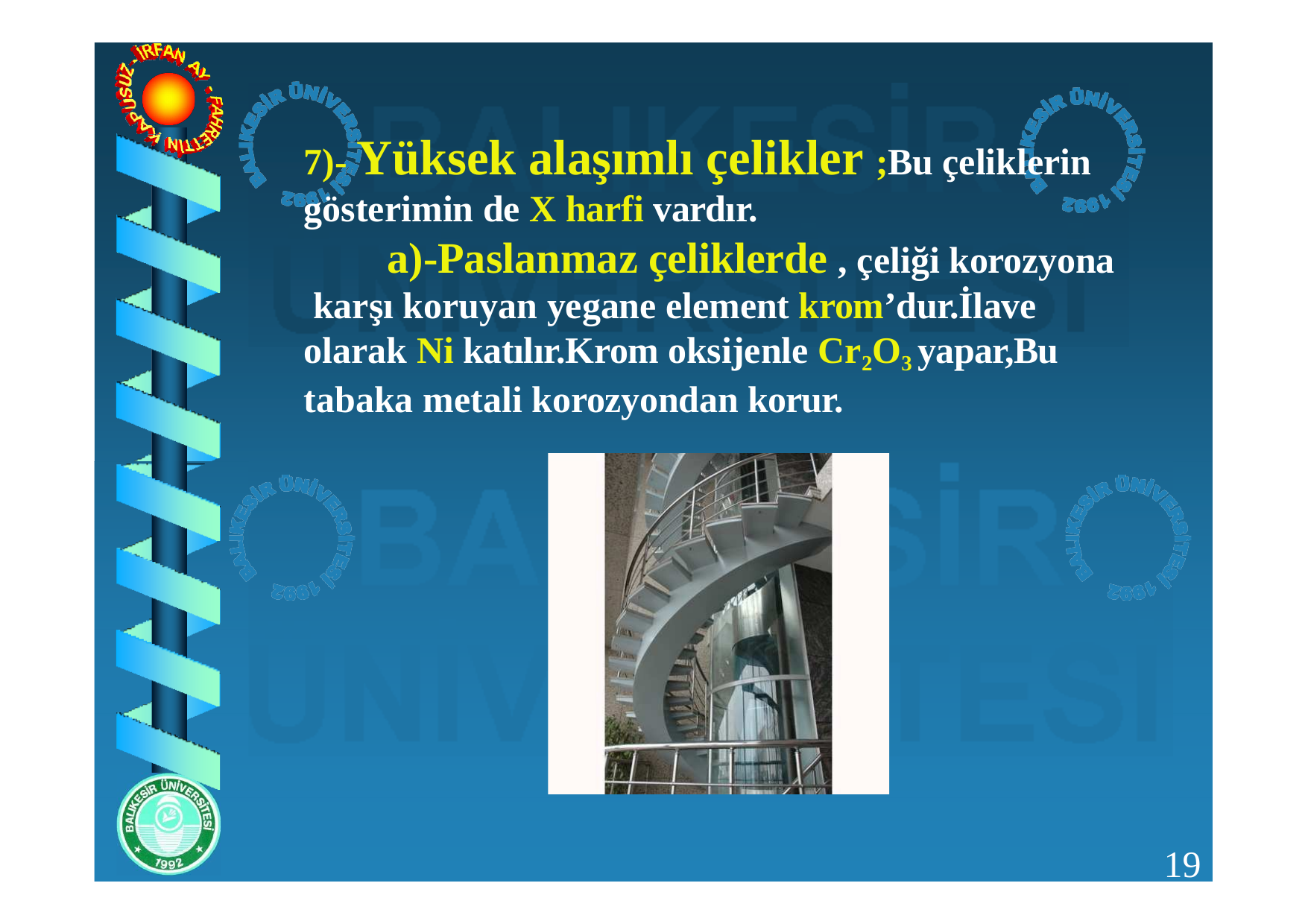

# 7)- Yüksek alaşımlı çelikler ;Bu çeliklerin  gösterimin de X harfi vardır.
a)-Paslanmaz çeliklerde , çeliği korozyona  karşı koruyan yegane element krom’dur.İlave  olarak Ni katılır.Krom oksijenle Cr2O3 yapar,Bu  tabaka metali korozyondan korur.

19